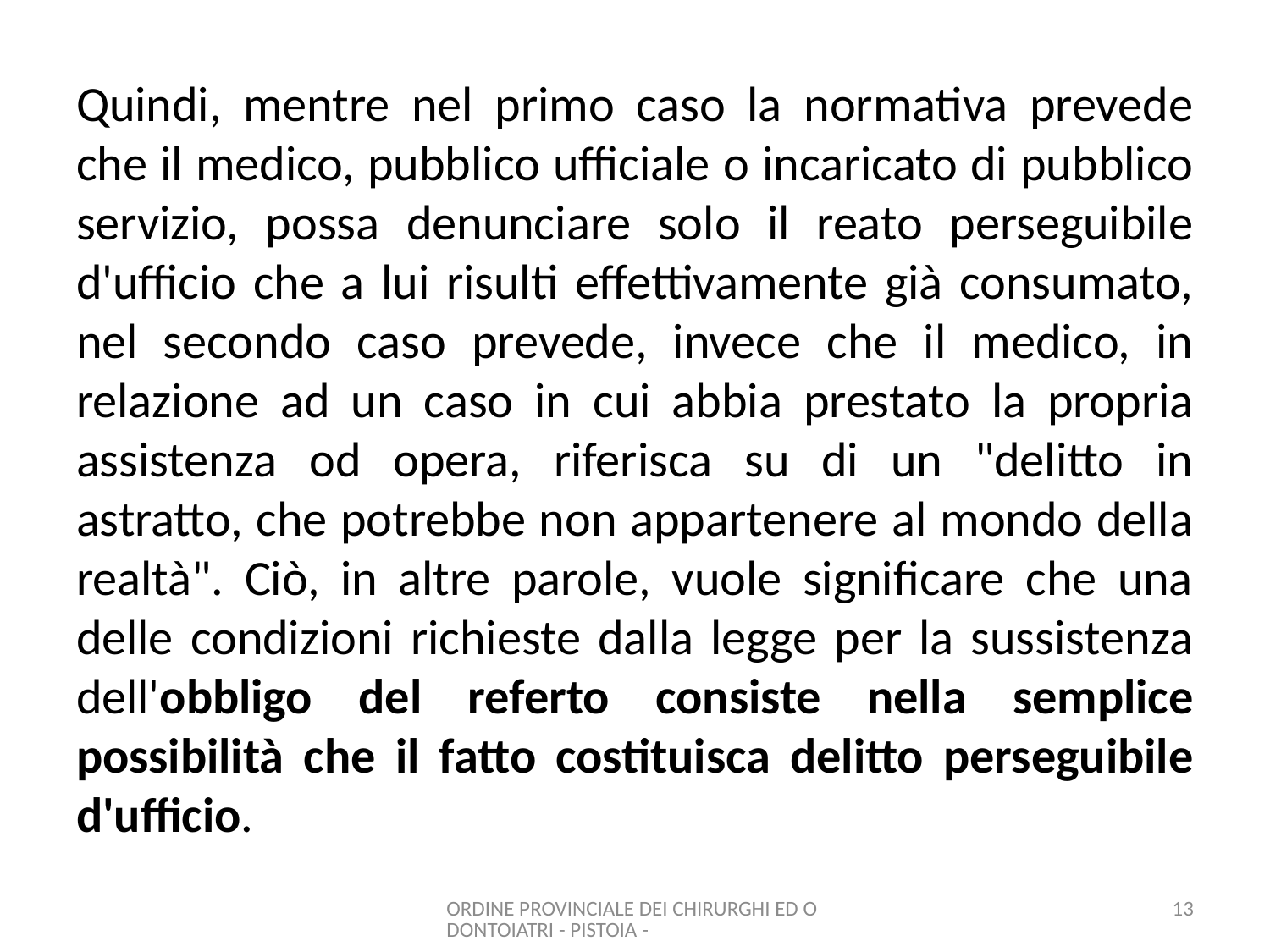

# Quindi, mentre nel primo caso la normativa prevede che il medico, pubblico ufficiale o incaricato di pubblico servizio, possa denunciare solo il reato perseguibile d'ufficio che a lui risulti effettivamente già consumato, nel secondo caso prevede, invece che il medico, in relazione ad un caso in cui abbia prestato la propria assistenza od opera, riferisca su di un "delitto in astratto, che potrebbe non appartenere al mondo della realtà". Ciò, in altre parole, vuole significare che una delle condizioni richieste dalla legge per la sussistenza dell'obbligo del referto consiste nella semplice possibilità che il fatto costituisca delitto perseguibile d'ufficio.
ORDINE PROVINCIALE DEI CHIRURGHI ED ODONTOIATRI - PISTOIA -
13